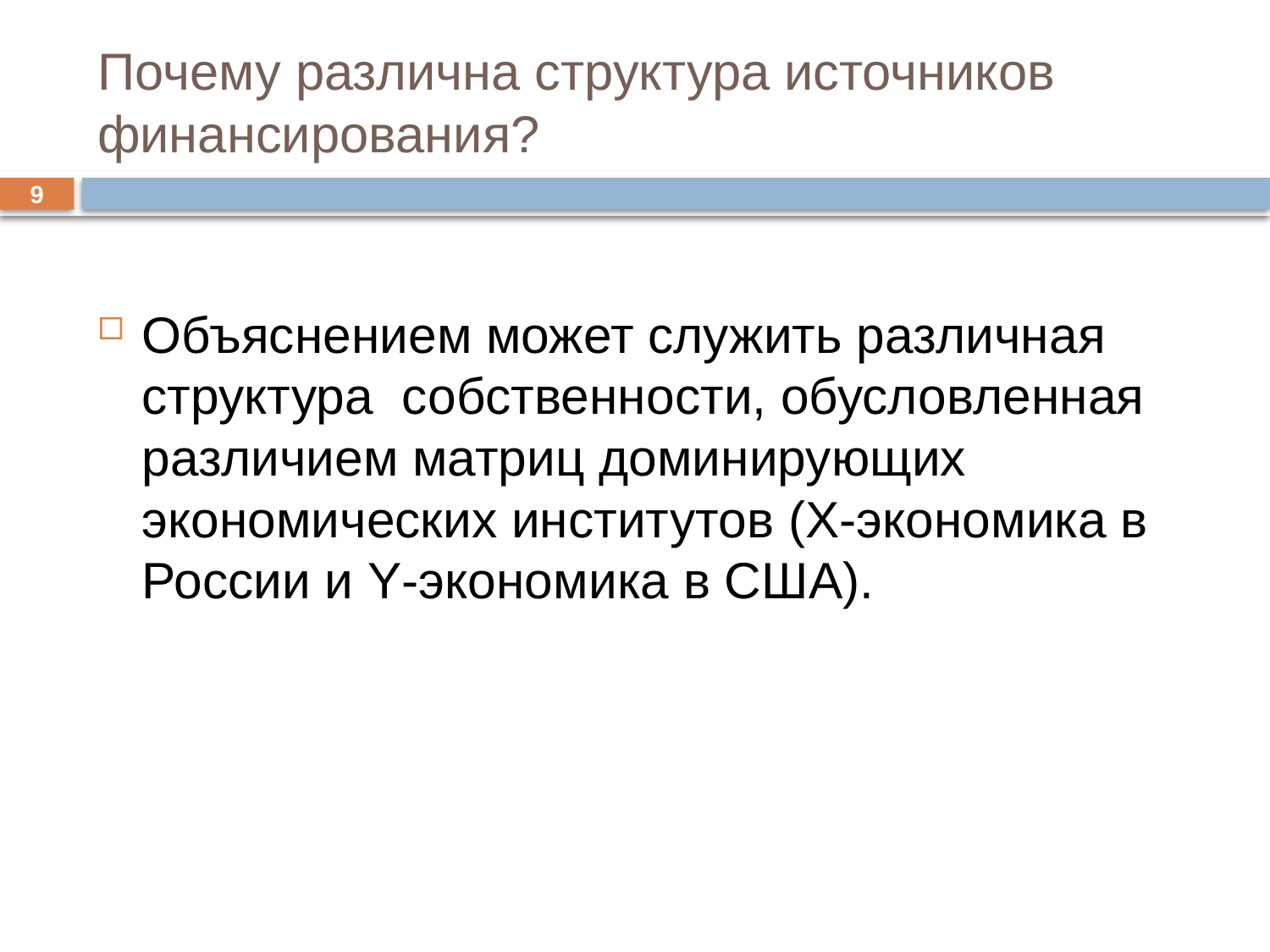

# Почему различна структура источников финансирования?
9

Объяснением может служить различная структура  собственности, обусловленная  различием матриц доминирующих экономических институтов (Х-экономика в России и Y-экономика в США).